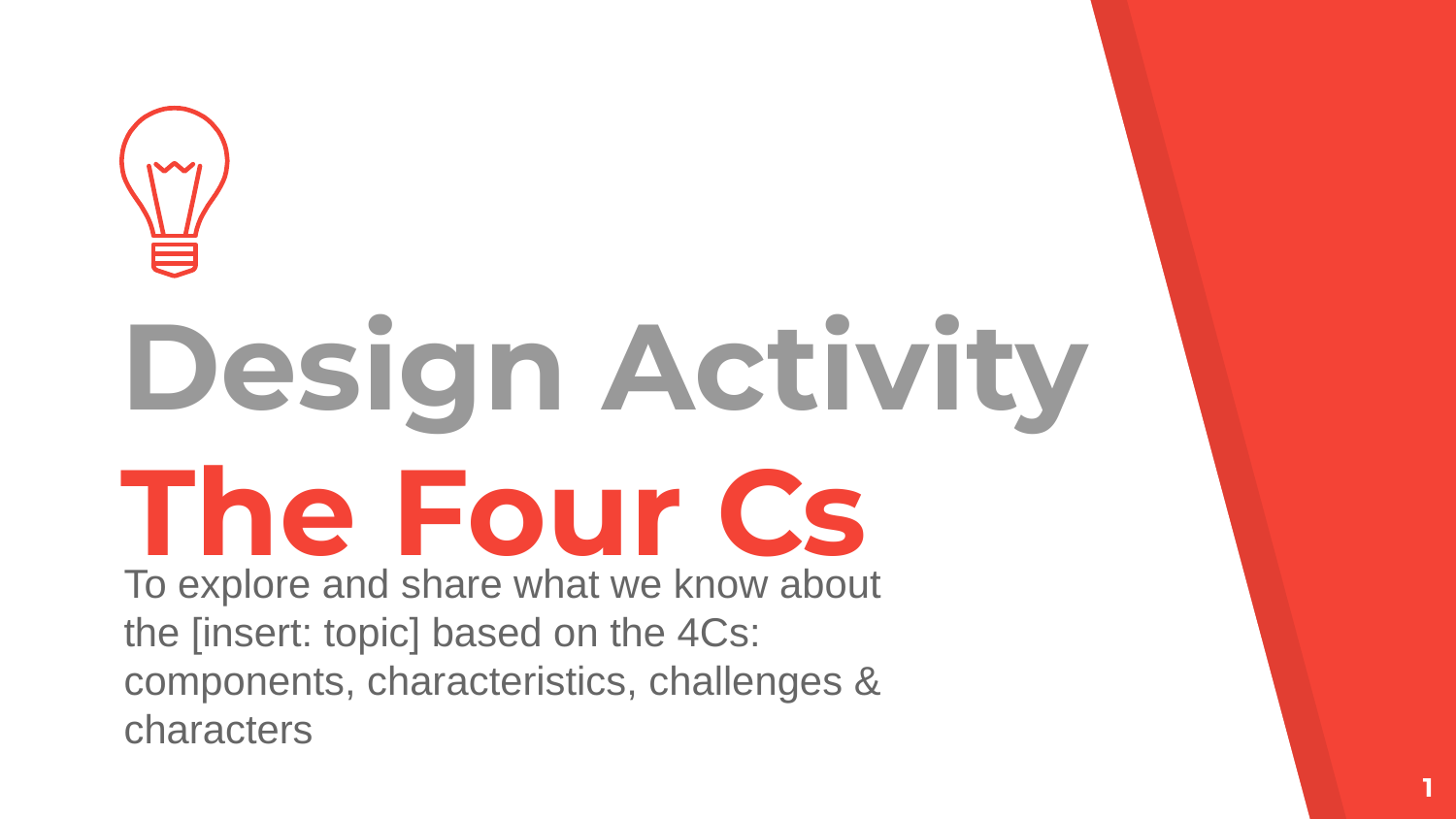

Design Activity The Four Cs
To explore and share what we know about the [insert: topic] based on the 4Cs: components, characteristics, challenges & characters
1